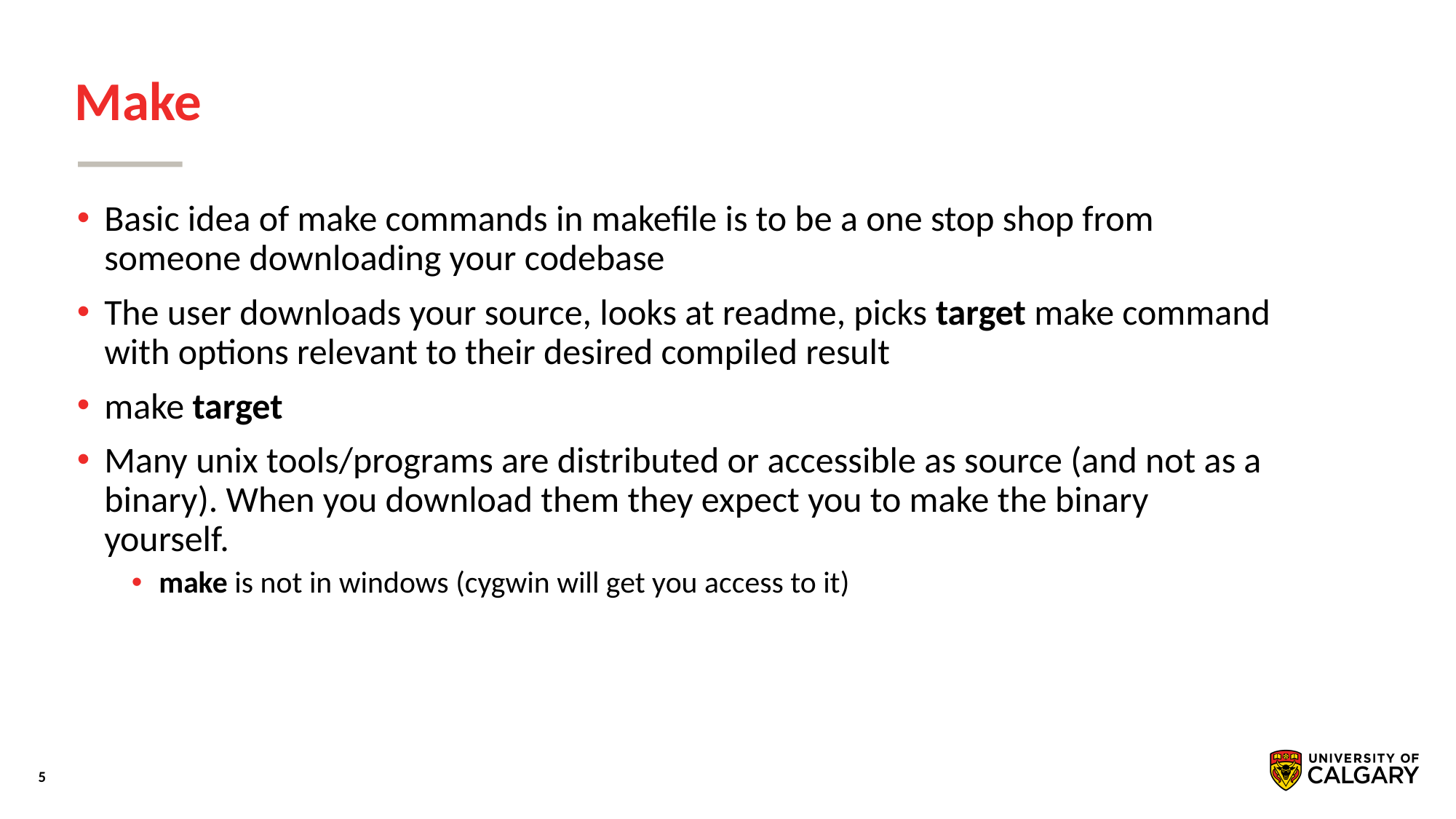

# Make
Basic idea of make commands in makefile is to be a one stop shop from someone downloading your codebase
The user downloads your source, looks at readme, picks target make command with options relevant to their desired compiled result
make target
Many unix tools/programs are distributed or accessible as source (and not as a binary). When you download them they expect you to make the binary yourself.
make is not in windows (cygwin will get you access to it)